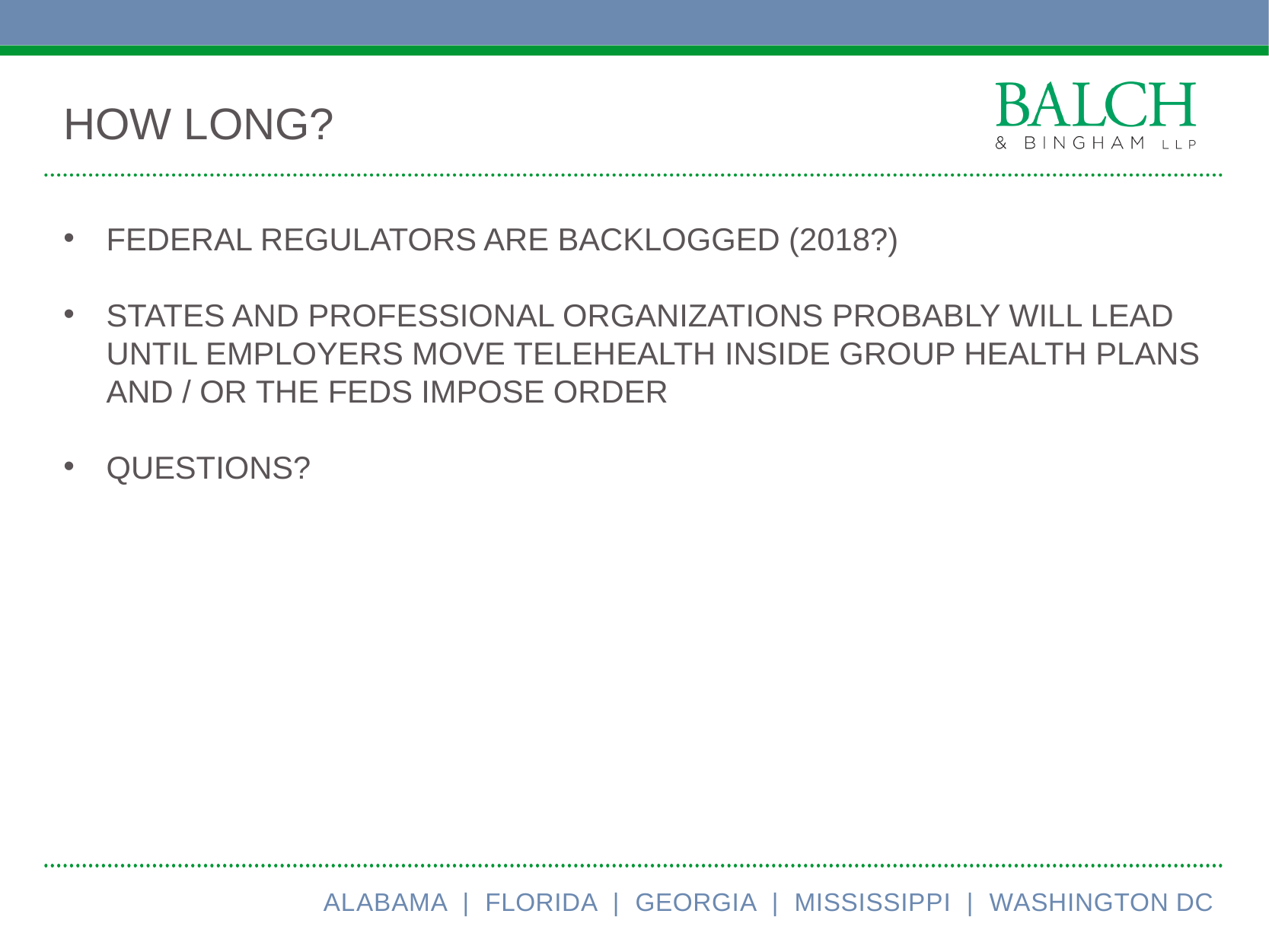

# How long?
Federal regulators are backlogged (2018?)

States and professional organizations probably will lead until employers move telehealth inside group health plans and / or the feds impose order

Questions?